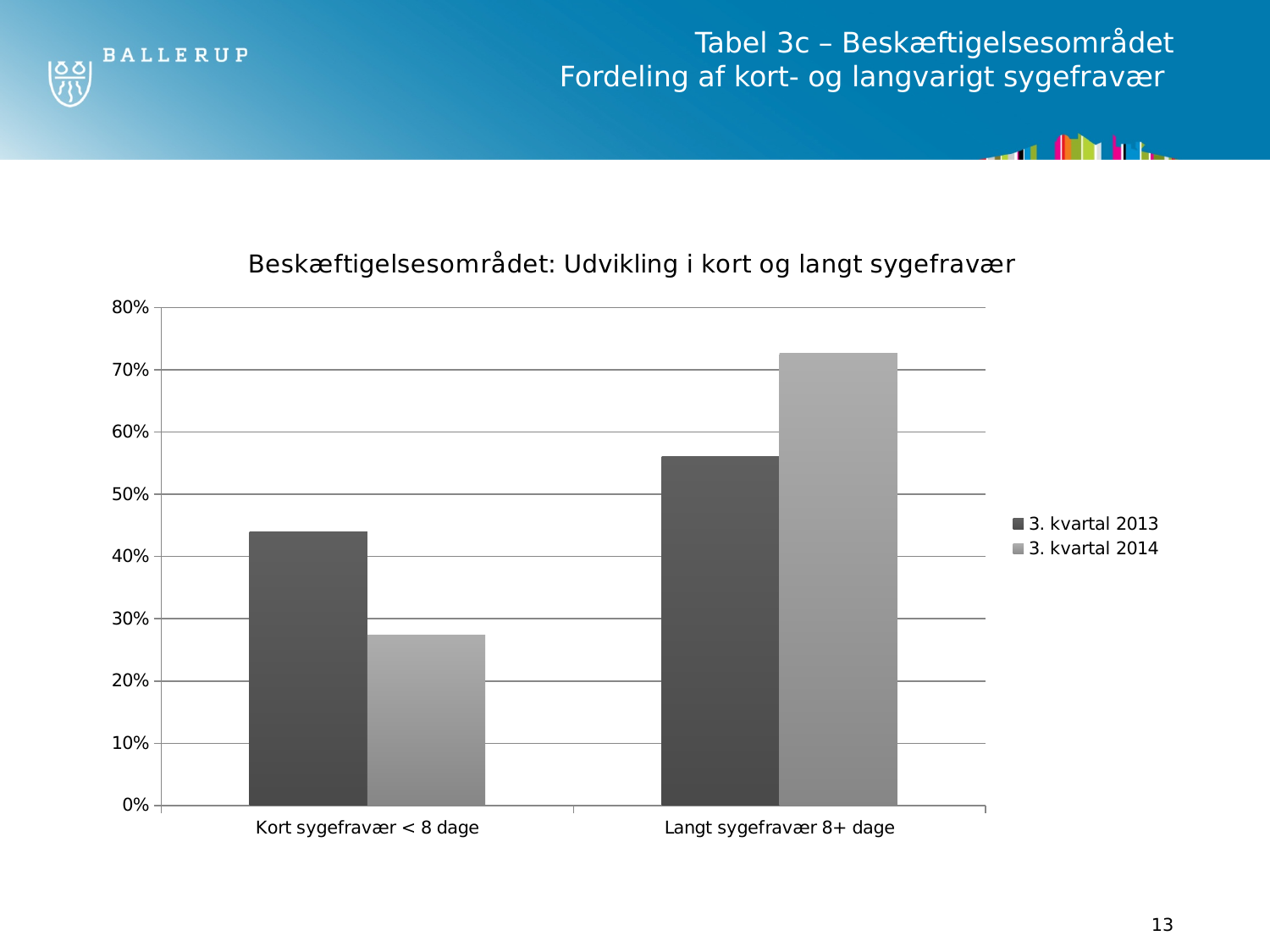

# Tabel 3c – Beskæftigelsesområdet Fordeling af kort- og langvarigt sygefravær

### Chart: Beskæftigelsesområdet: Udvikling i kort og langt sygefravær

| Category | 3. kvartal 2013 | 3. kvartal 2014 |
|---|---|---|
| Kort sygefravær < 8 dage | 0.4395496565614832 | 0.27356641588164654 |
| Langt sygefravær 8+ dage | 0.5604503434385167 | 0.7264335841183536 |
13